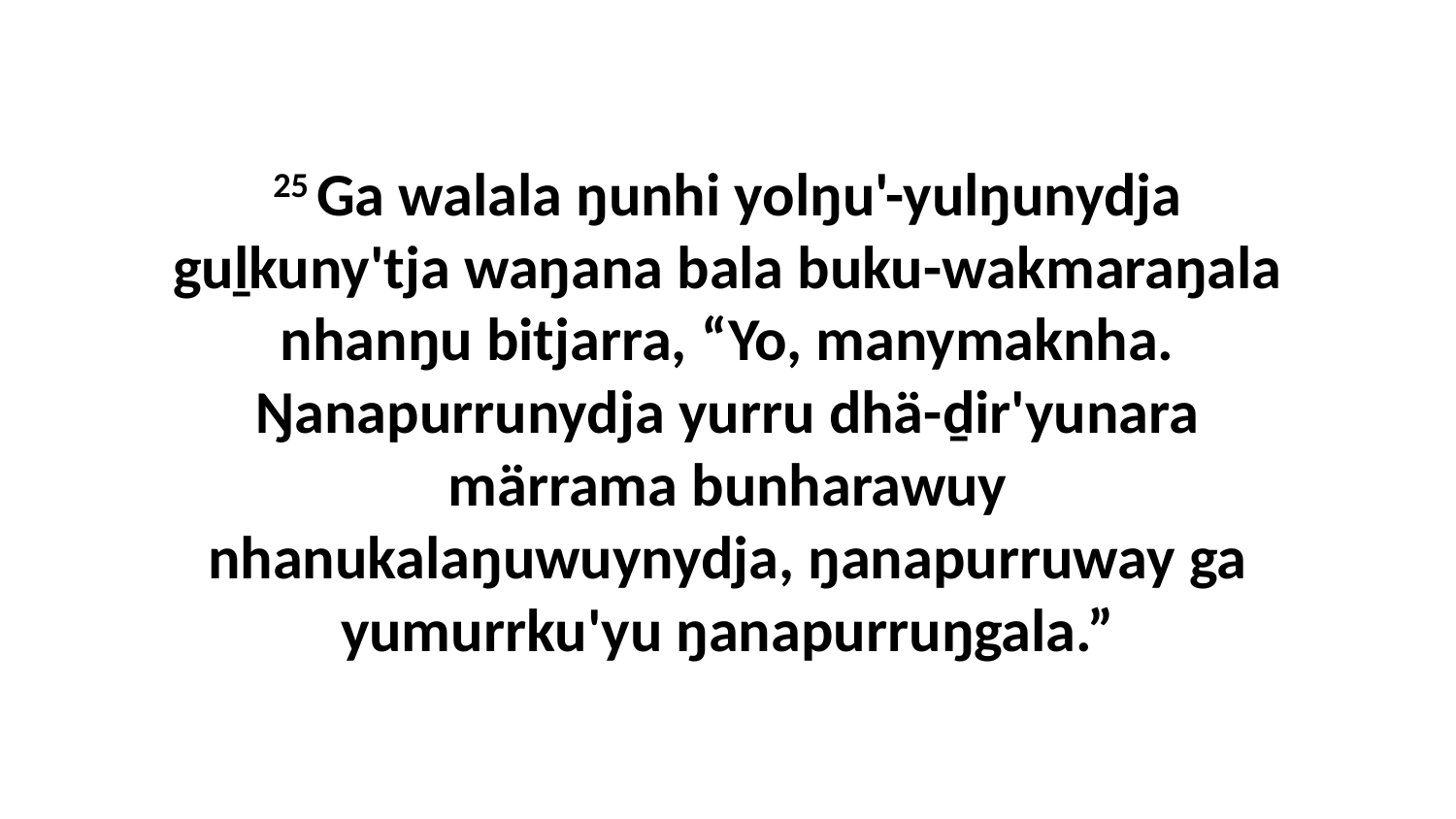

25 Ga walala ŋunhi yolŋu'-yulŋunydja guḻkuny'tja waŋana bala buku-wakmaraŋala nhanŋu bitjarra, “Yo, manymaknha. Ŋanapurrunydja yurru dhä-ḏir'yunara märrama bunharawuy nhanukalaŋuwuynydja, ŋanapurruway ga yumurrku'yu ŋanapurruŋgala.”